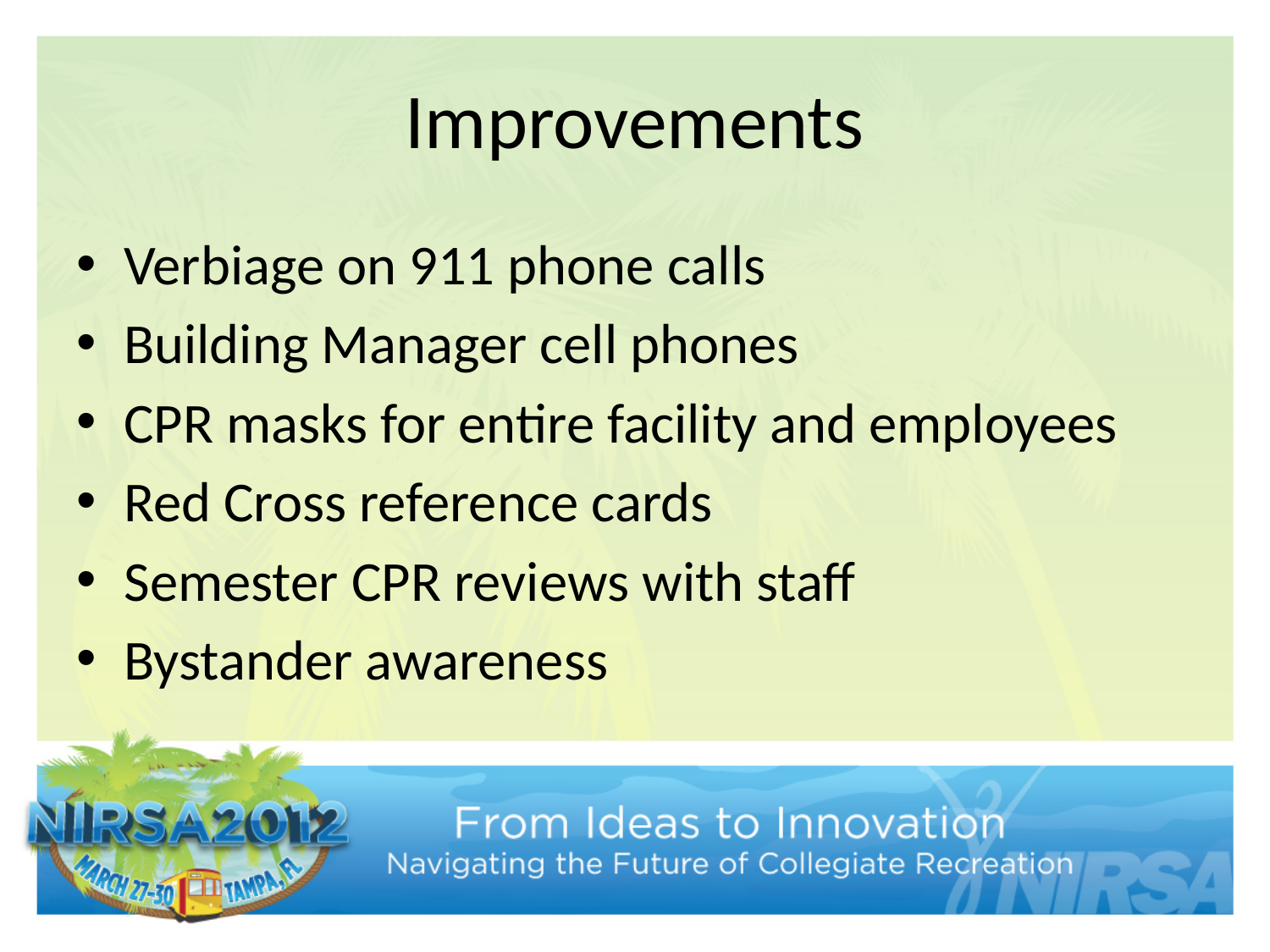

# Improvements
Verbiage on 911 phone calls
Building Manager cell phones
CPR masks for entire facility and employees
Red Cross reference cards
Semester CPR reviews with staff
Bystander awareness